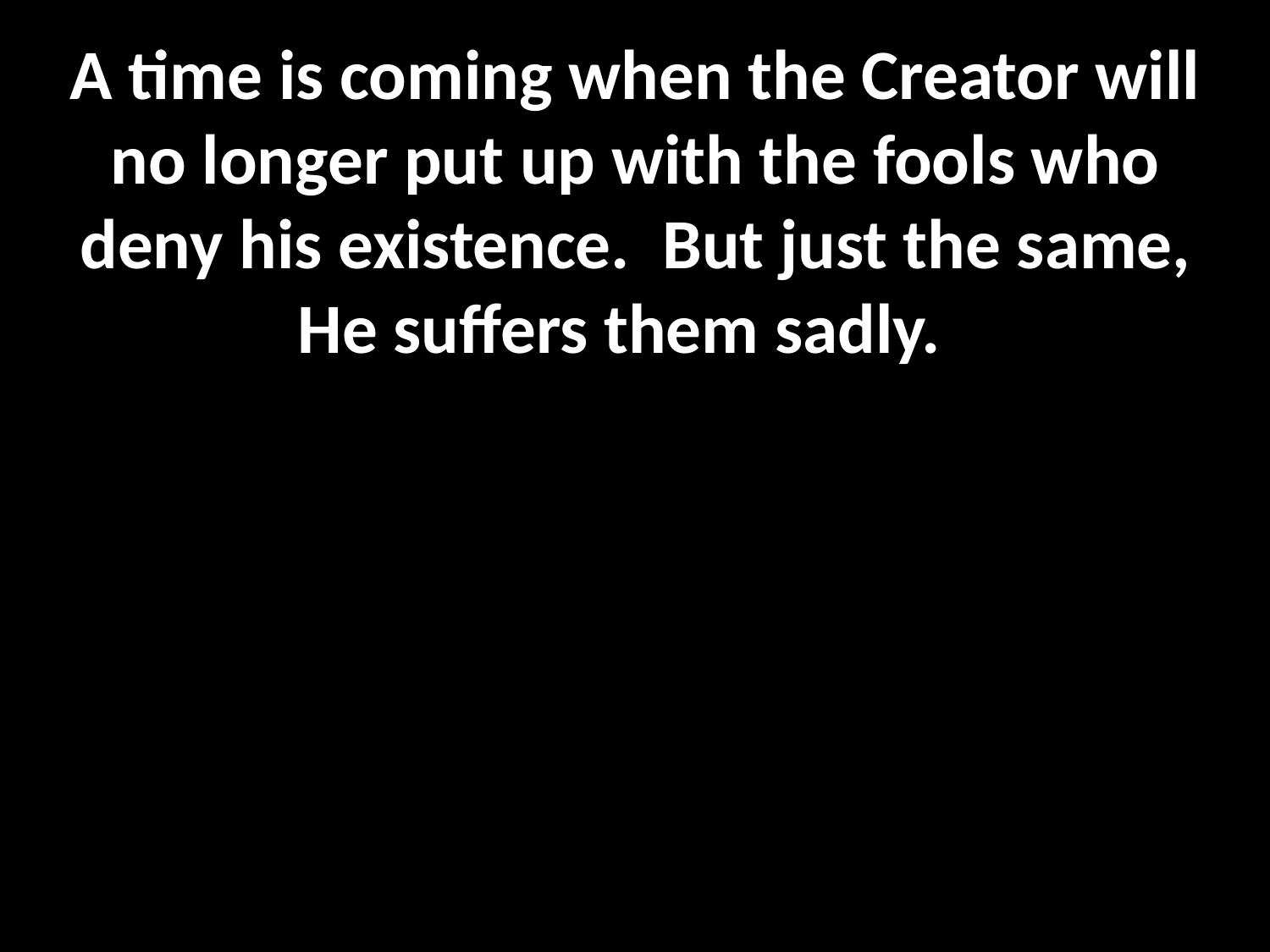

A time is coming when the Creator will no longer put up with the fools who deny his existence.  But just the same, He suffers them sadly.